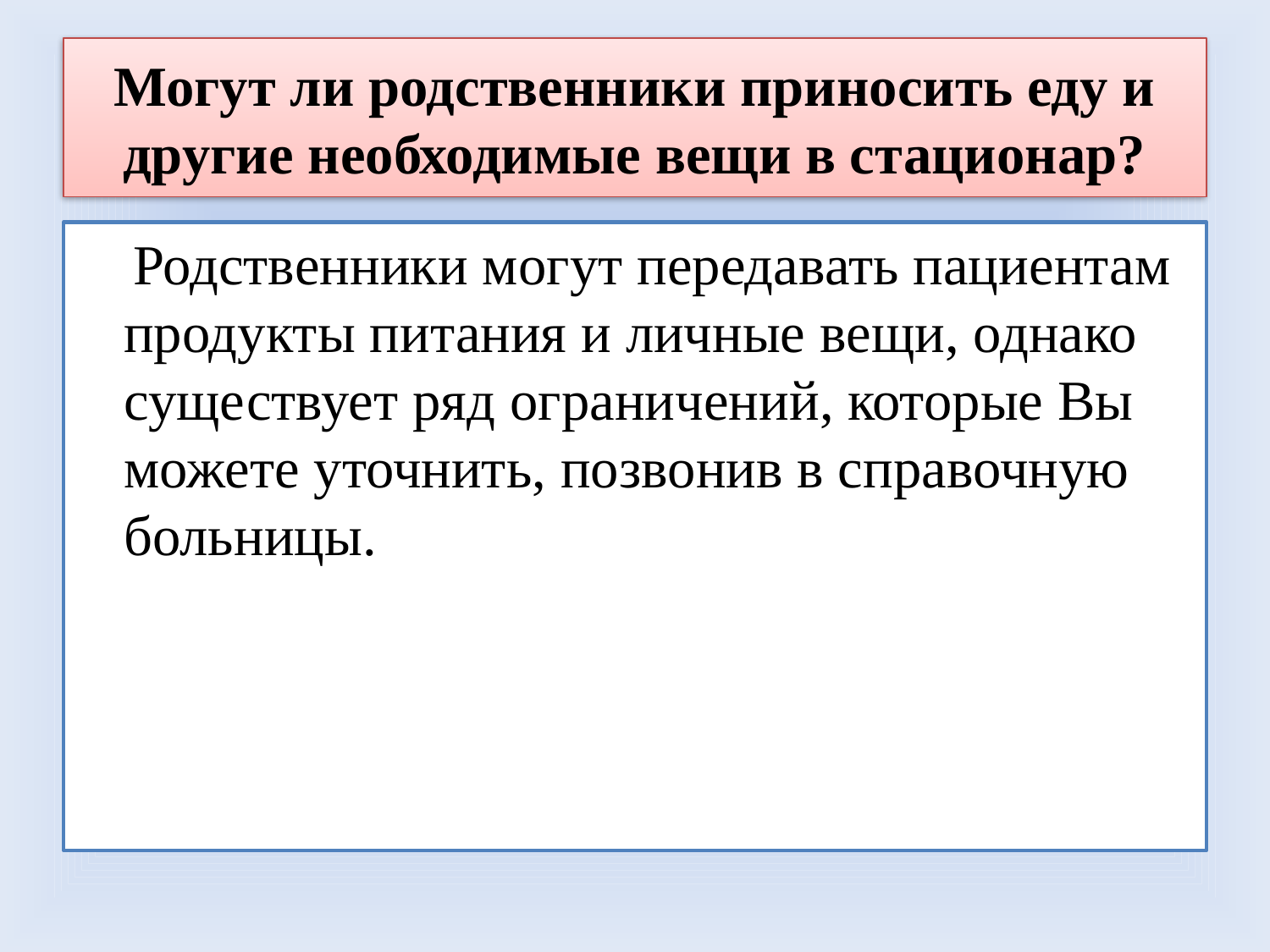

# Могут ли родственники приносить еду и другие необходимые вещи в стационар?
    Родственники могут передавать пациентам продукты питания и личные вещи, однако существует ряд ограничений, которые Вы можете уточнить, позвонив в справочную больницы.